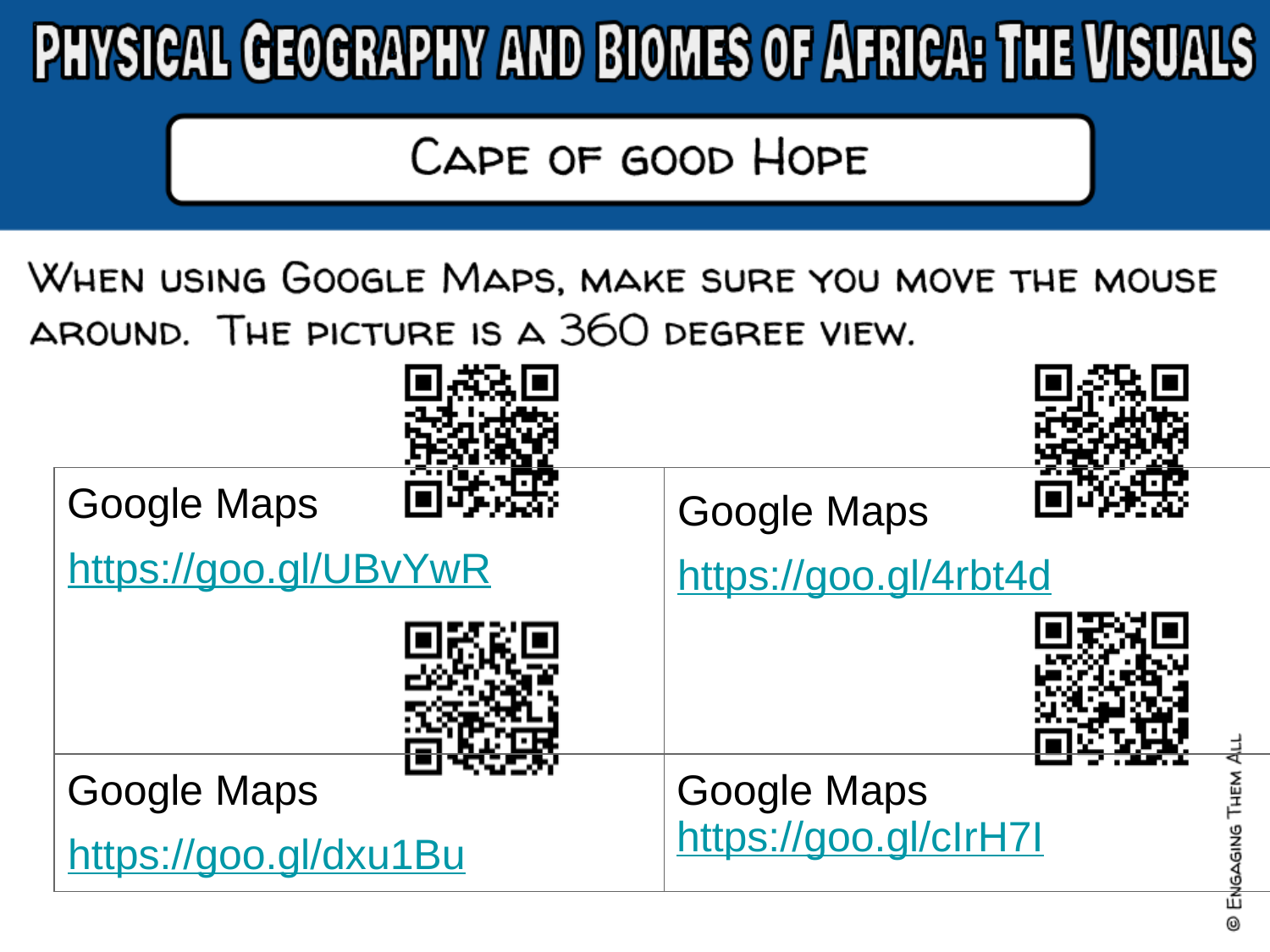

| Google Maps https://goo.gl/UBvYwR | Google Maps https://goo.gl/4rbt4d |
| --- | --- |
| Google Maps https://goo.gl/dxu1Bu | Google Maps https://goo.gl/cIrH7I |